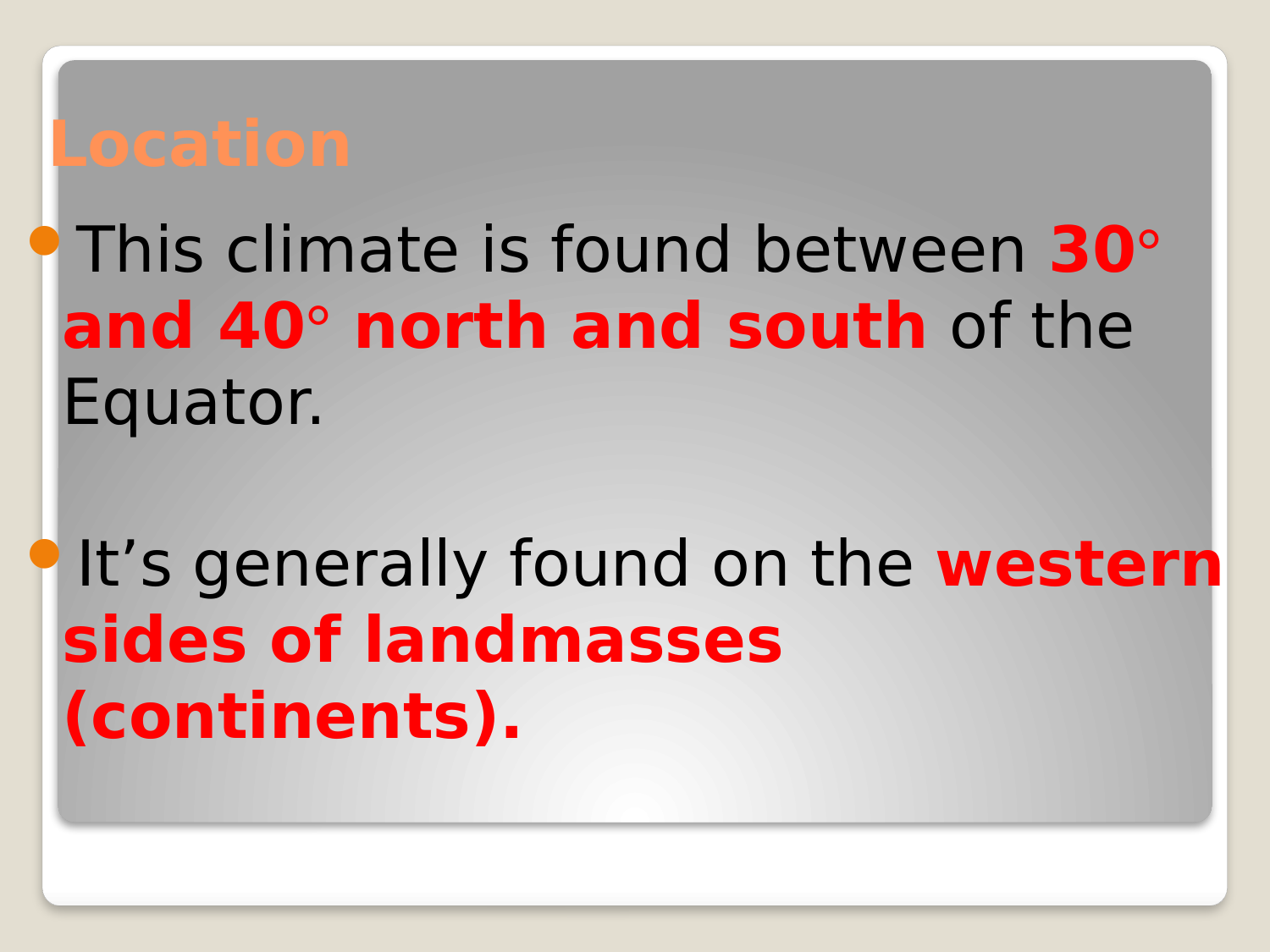

# Location
This climate is found between 30° and 40° north and south of the Equator.

It’s generally found on the western sides of landmasses (continents).